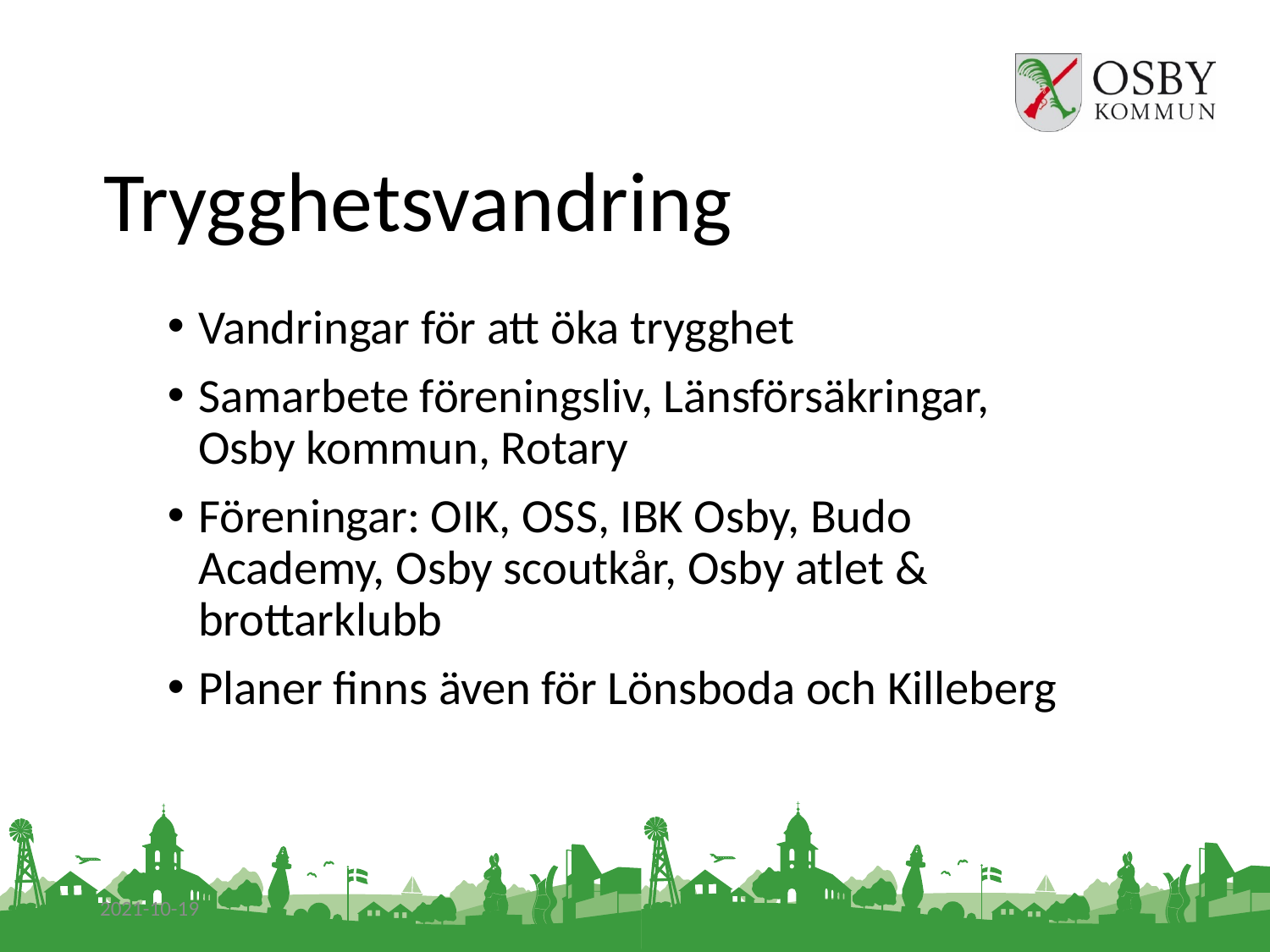

# Trygghetsvandring
Vandringar för att öka trygghet
Samarbete föreningsliv, Länsförsäkringar, Osby kommun, Rotary
Föreningar: OIK, OSS, IBK Osby, Budo Academy, Osby scoutkår, Osby atlet & brottarklubb
Planer finns även för Lönsboda och Killeberg
2021-10-19